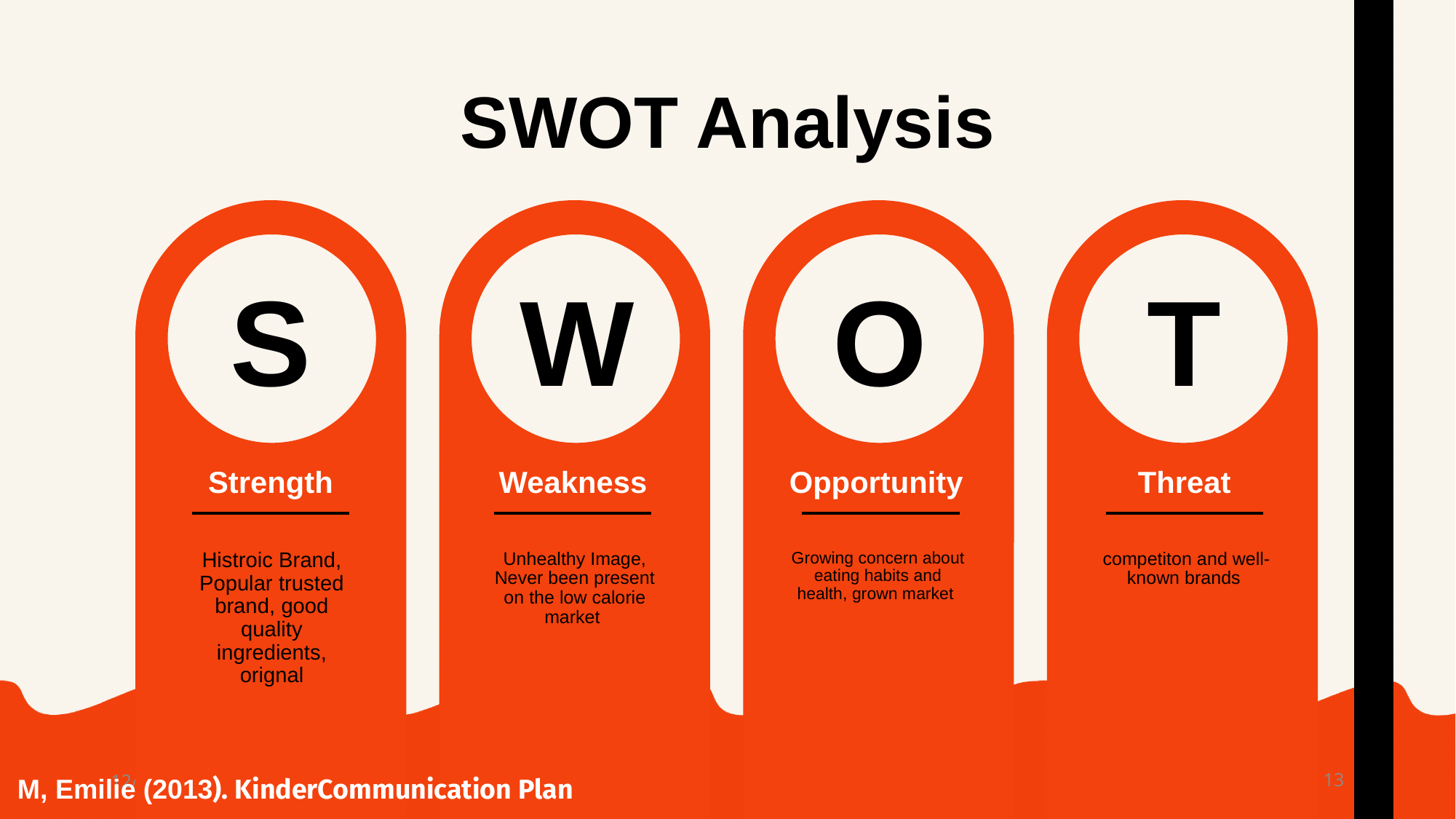

# SWOT Analysis

S
W
O
T
Strength
Weakness
Opportunity
Threat
Histroic Brand, Popular trusted brand, good quality ingredients, orignal
Unhealthy Image, Never been present on the low calorie market
Growing concern about eating habits and health, grown market
competiton and well-known brands
12/18/2025
13
M, Emilie (2013). KinderCommunication Plan